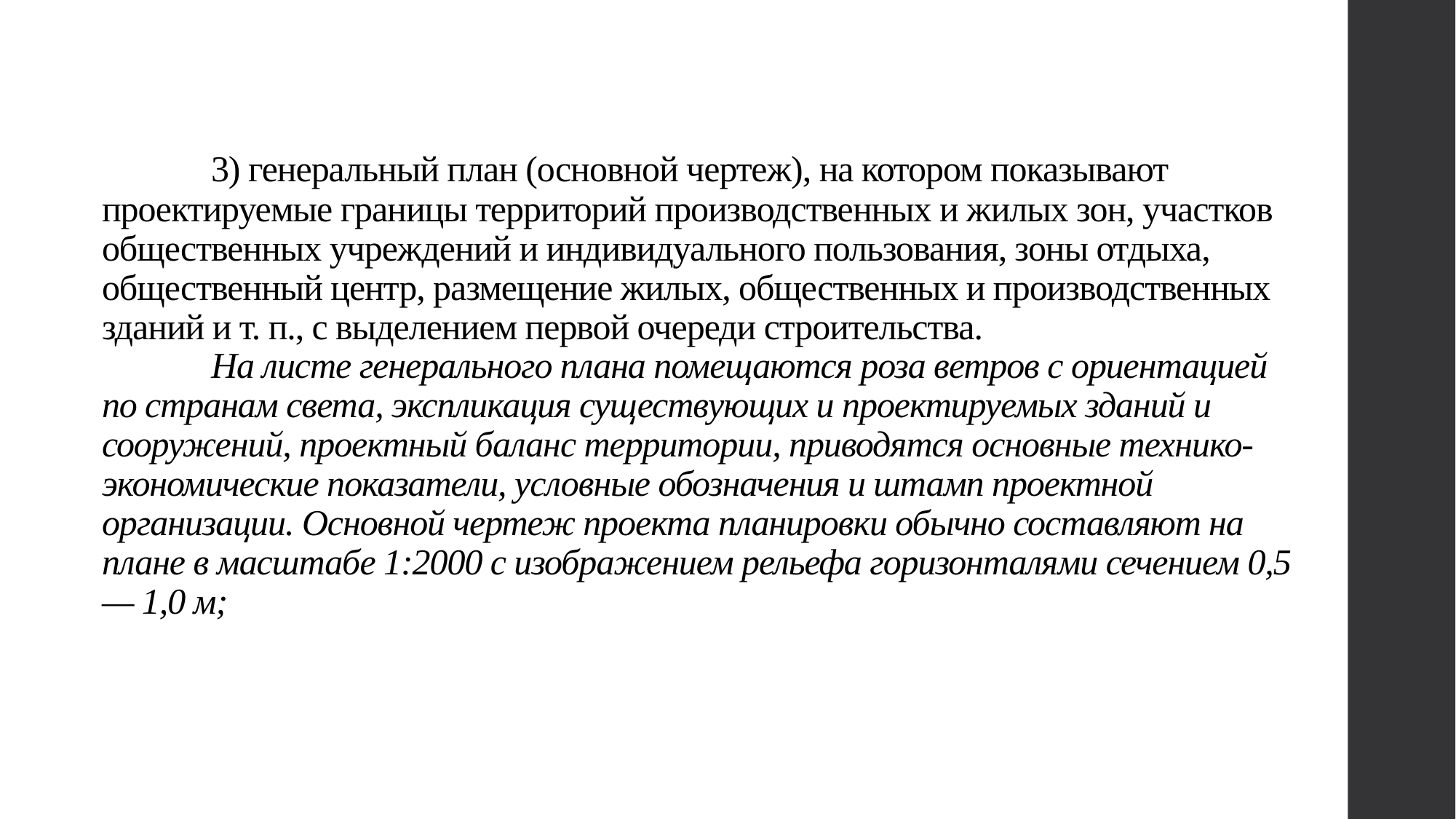

# 3) генеральный план (основной чертеж), на котором показывают проектируемые границы территорий производственных и жилых зон, участков общественных учреждений и индивидуаль­ного пользования, зоны отдыха, общественный центр, размещение жилых, общественных и производственных зданий и т. п., с выде­лением первой очереди строительства. На листе генерального плана помещаются роза ветров с ориентацией по странам света, экспликация существующих и проектируемых зданий и сооружений, проектный баланс территории, приводятся основные технико-экономические показатели, условные обозначения и штамп проектной организации. Основной чертеж проекта планировки обычно составляют на плане в масштабе 1:2000 с изображением рельефа горизонталями сечением 0,5— 1,0 м;